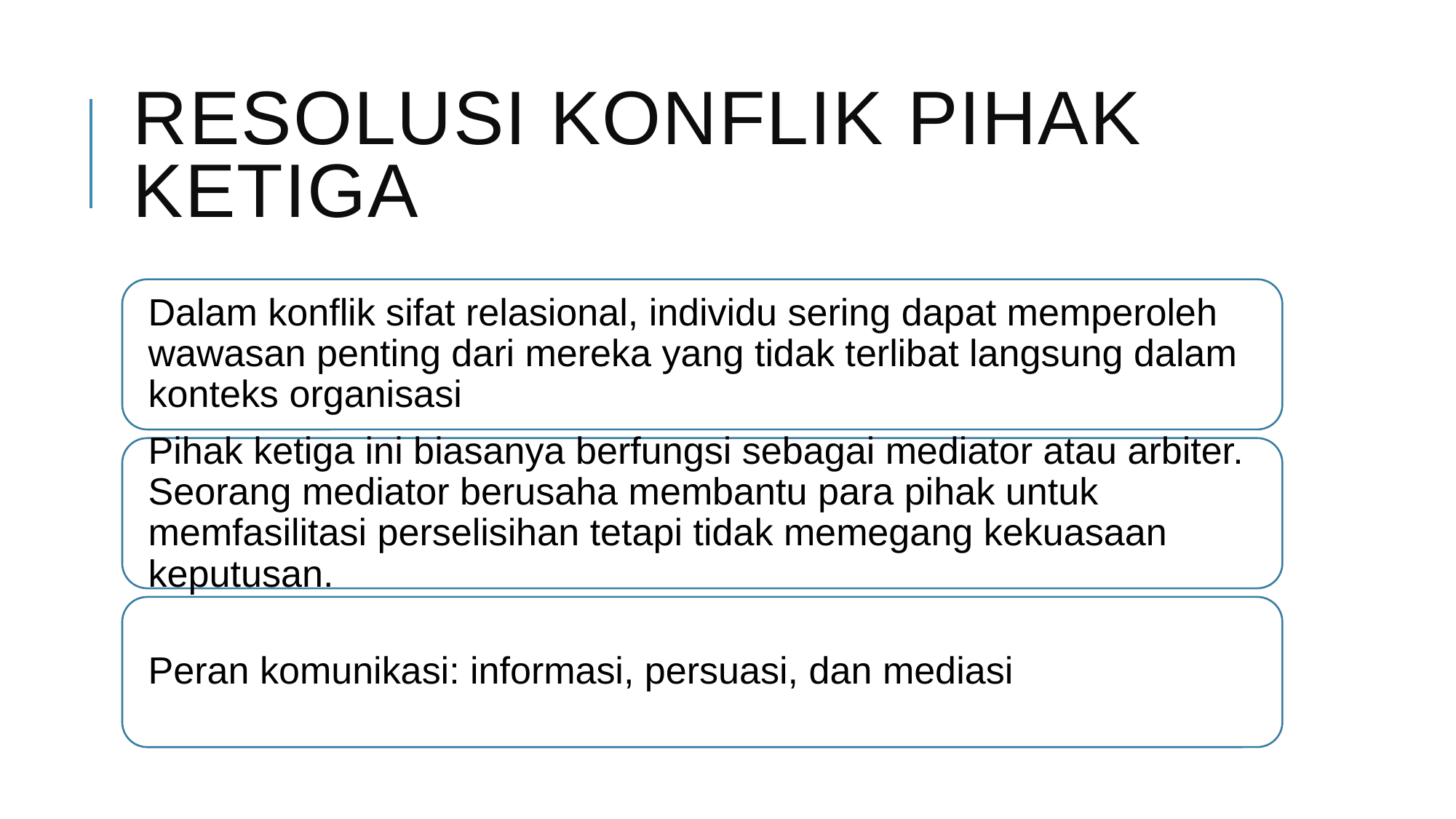

# Resolusi Konflik Pihak Ketiga
Dalam konflik sifat relasional, individu sering dapat memperoleh wawasan penting dari mereka yang tidak terlibat langsung dalam konteks organisasi
Pihak ketiga ini biasanya berfungsi sebagai mediator atau arbiter. Seorang mediator berusaha membantu para pihak untuk memfasilitasi perselisihan tetapi tidak memegang kekuasaan keputusan.
Peran komunikasi: informasi, persuasi, dan mediasi